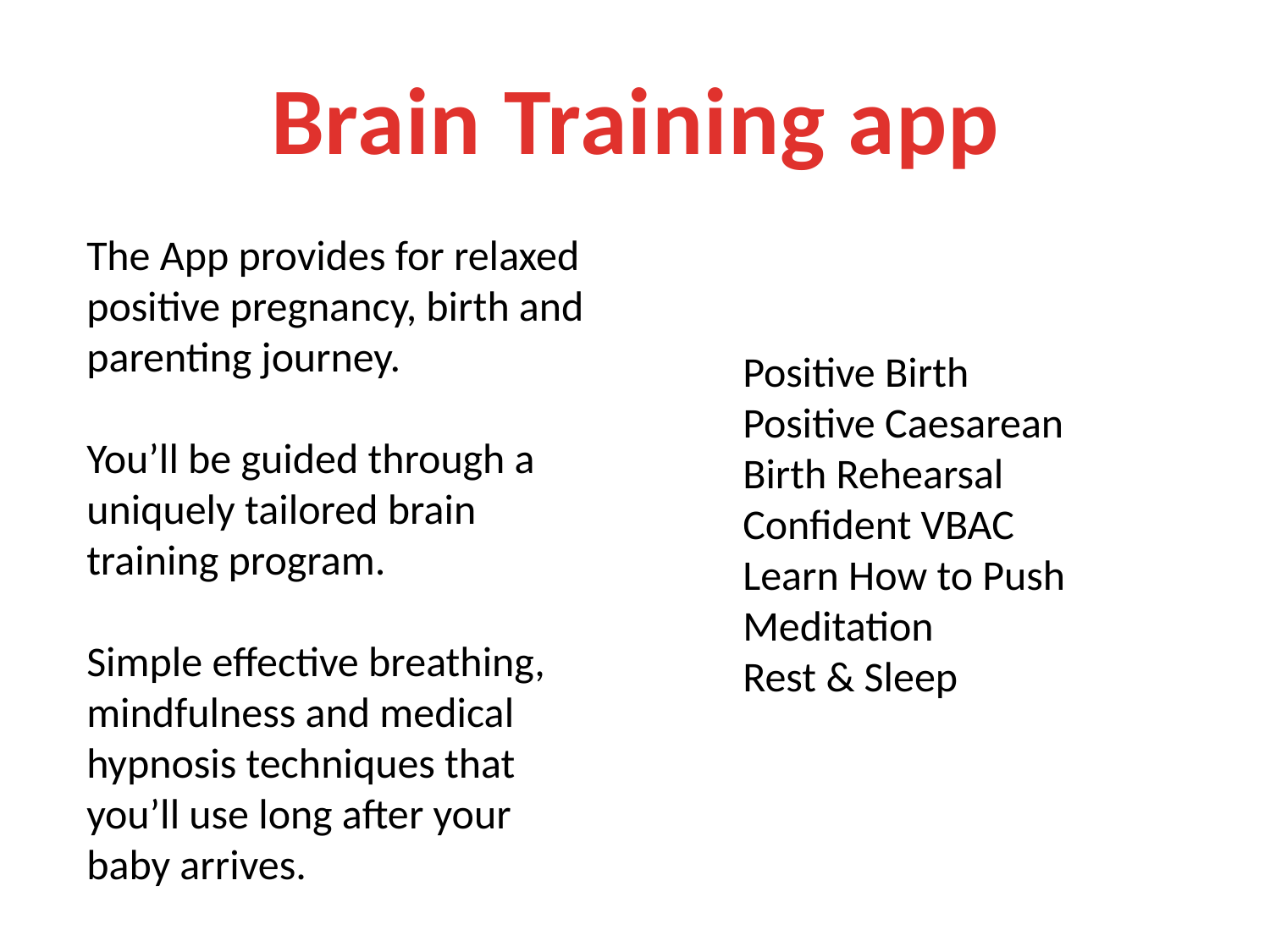

Brain Training app
The App provides for relaxed positive pregnancy, birth and parenting journey.

You’ll be guided through a uniquely tailored brain training program.

Simple effective breathing, mindfulness and medical hypnosis techniques that you’ll use long after your baby arrives.
Positive Birth
Positive Caesarean
Birth Rehearsal
Confident VBAC
Learn How to Push
Meditation
Rest & Sleep